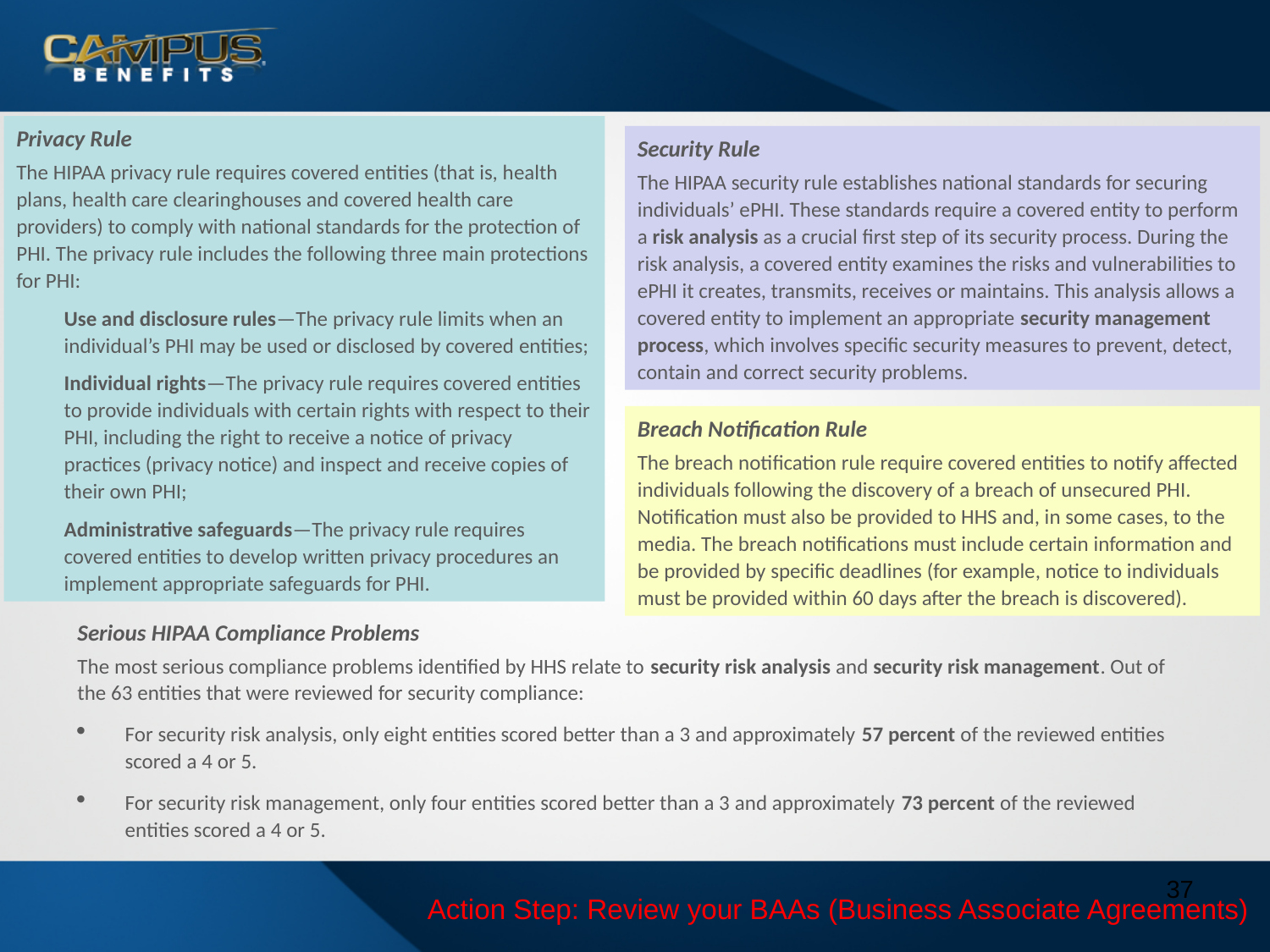

Privacy Rule
The HIPAA privacy rule requires covered entities (that is, health plans, health care clearinghouses and covered health care providers) to comply with national standards for the protection of PHI. The privacy rule includes the following three main protections for PHI:
Use and disclosure rules—The privacy rule limits when an individual’s PHI may be used or disclosed by covered entities;
Individual rights—The privacy rule requires covered entities to provide individuals with certain rights with respect to their PHI, including the right to receive a notice of privacy practices (privacy notice) and inspect and receive copies of their own PHI;
Administrative safeguards—The privacy rule requires covered entities to develop written privacy procedures an implement appropriate safeguards for PHI.
Security Rule
The HIPAA security rule establishes national standards for securing individuals’ ePHI. These standards require a covered entity to perform a risk analysis as a crucial first step of its security process. During the risk analysis, a covered entity examines the risks and vulnerabilities to ePHI it creates, transmits, receives or maintains. This analysis allows a covered entity to implement an appropriate security management process, which involves specific security measures to prevent, detect, contain and correct security problems.
Breach Notification Rule
The breach notification rule require covered entities to notify affected individuals following the discovery of a breach of unsecured PHI. Notification must also be provided to HHS and, in some cases, to the media. The breach notifications must include certain information and be provided by specific deadlines (for example, notice to individuals must be provided within 60 days after the breach is discovered).
Serious HIPAA Compliance Problems
The most serious compliance problems identified by HHS relate to security risk analysis and security risk management. Out of the 63 entities that were reviewed for security compliance:
For security risk analysis, only eight entities scored better than a 3 and approximately 57 percent of the reviewed entities scored a 4 or 5.
For security risk management, only four entities scored better than a 3 and approximately 73 percent of the reviewed entities scored a 4 or 5.
37
Action Step: Review your BAAs (Business Associate Agreements)